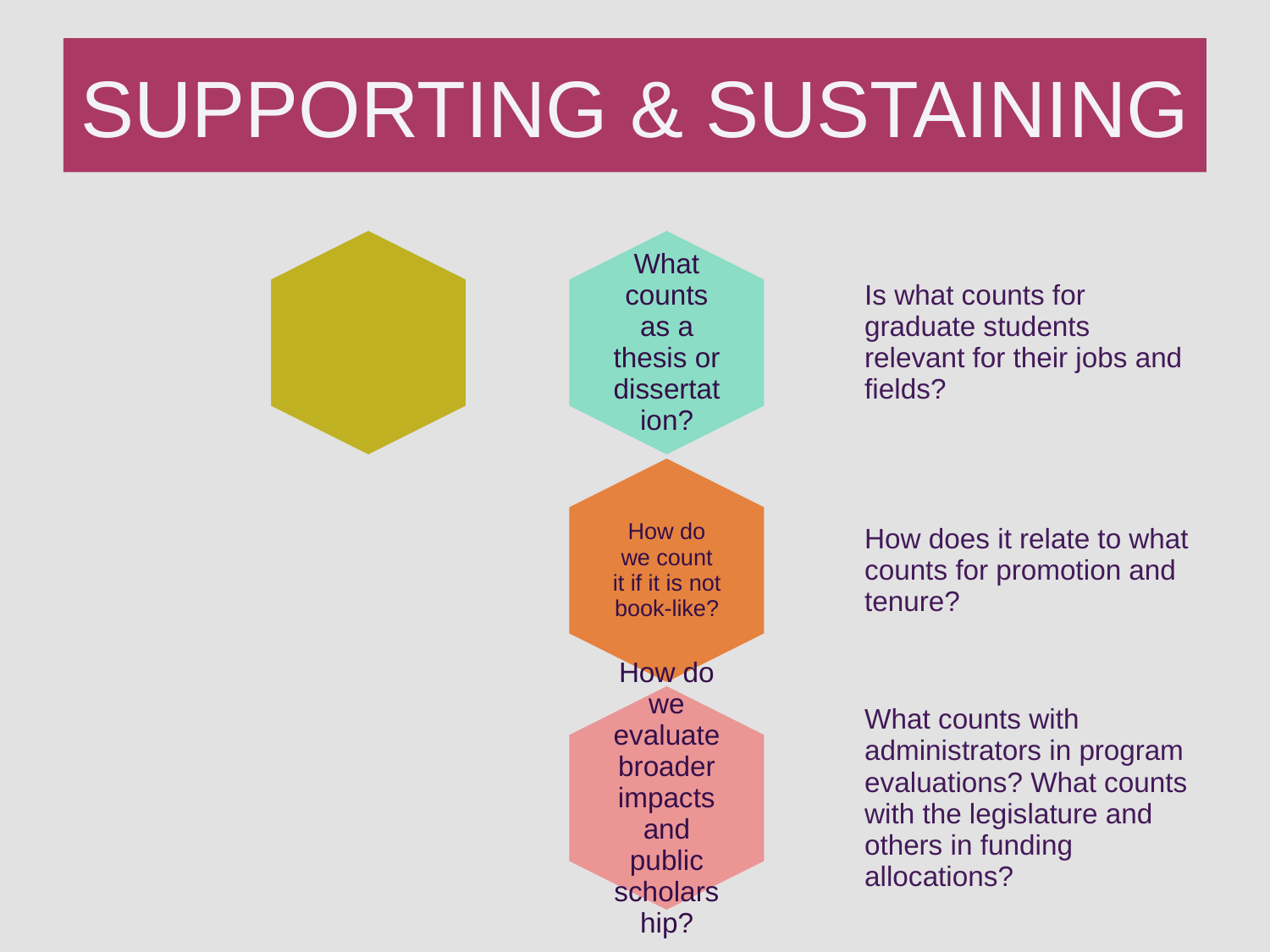

#
SUPPORTING & SUSTAINING
What counts as a thesis or dissertation?
Is what counts for graduate students relevant for their jobs and fields?
How do we count it if it is not book-like?
How does it relate to what counts for promotion and tenure?
How do we evaluate broader impacts and public scholarship?
What counts with administrators in program evaluations? What counts with the legislature and others in funding allocations?